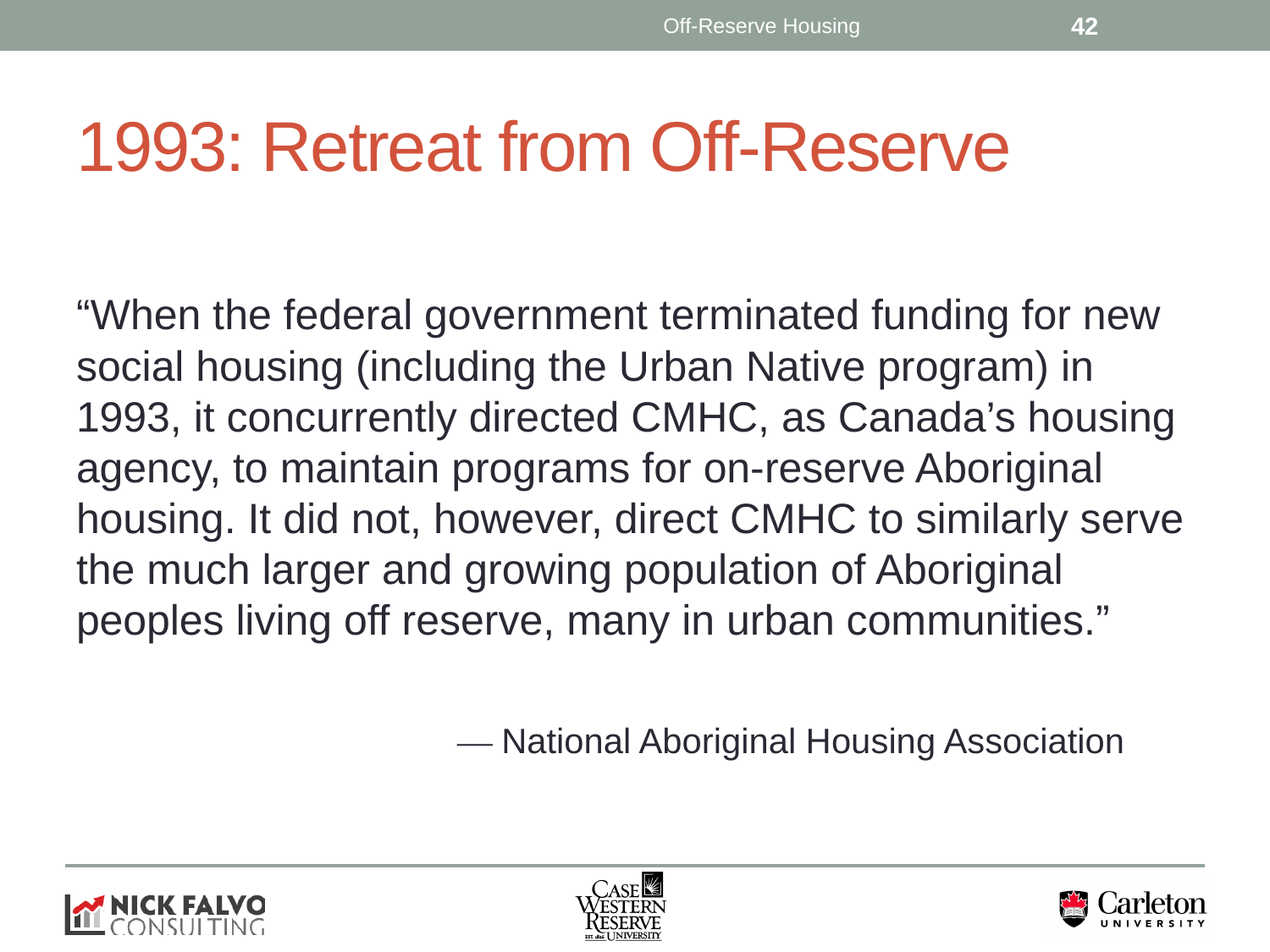

Off-Reserve Housing
42
# 1993: Retreat from Off-Reserve

“When the federal government terminated funding for new social housing (including the Urban Native program) in 1993, it concurrently directed CMHC, as Canada’s housing agency, to maintain programs for on-reserve Aboriginal housing. It did not, however, direct CMHC to similarly serve the much larger and growing population of Aboriginal peoples living off reserve, many in urban communities.”

			— National Aboriginal Housing Association